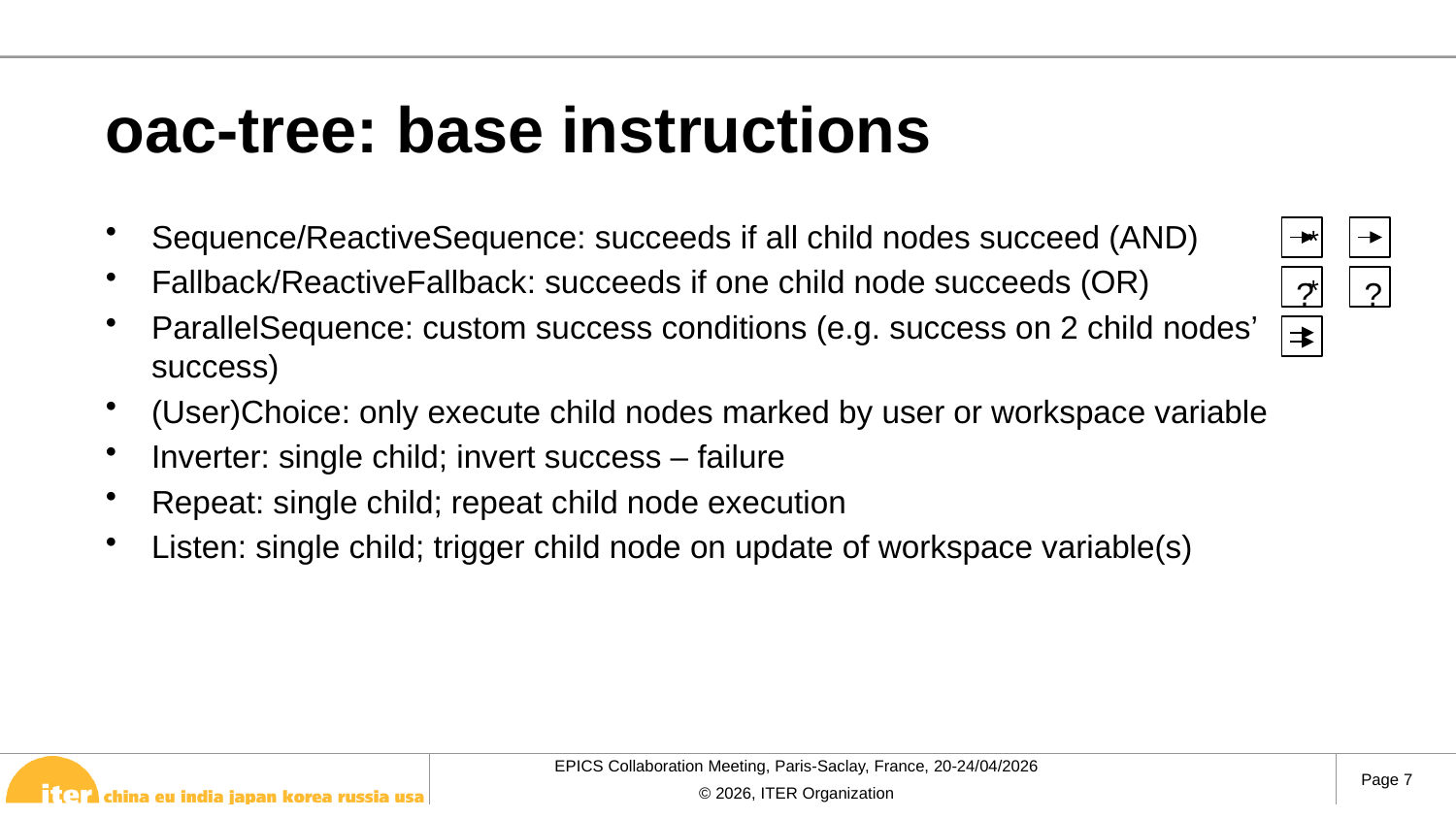

# oac-tree: base instructions
Sequence/ReactiveSequence: succeeds if all child nodes succeed (AND)
Fallback/ReactiveFallback: succeeds if one child node succeeds (OR)
ParallelSequence: custom success conditions (e.g. success on 2 child nodes’ success)
(User)Choice: only execute child nodes marked by user or workspace variable
Inverter: single child; invert success – failure
Repeat: single child; repeat child node execution
Listen: single child; trigger child node on update of workspace variable(s)
*

*
?
?